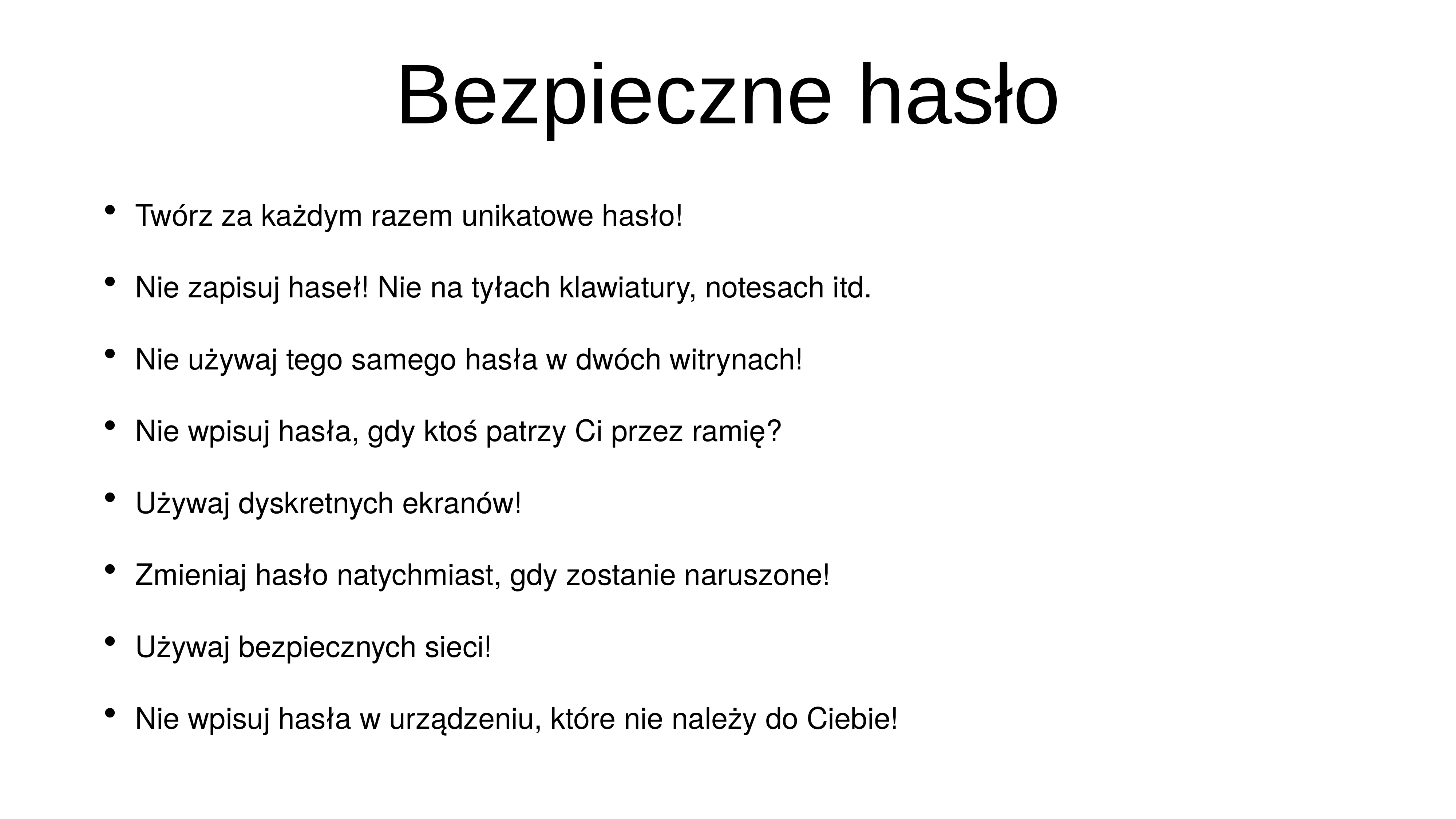

# Bezpieczne hasło
Twórz za każdym razem unikatowe hasło!
Nie zapisuj haseł! Nie na tyłach klawiatury, notesach itd.
Nie używaj tego samego hasła w dwóch witrynach!
Nie wpisuj hasła, gdy ktoś patrzy Ci przez ramię?
Używaj dyskretnych ekranów!
Zmieniaj hasło natychmiast, gdy zostanie naruszone!
Używaj bezpiecznych sieci!
Nie wpisuj hasła w urządzeniu, które nie należy do Ciebie!